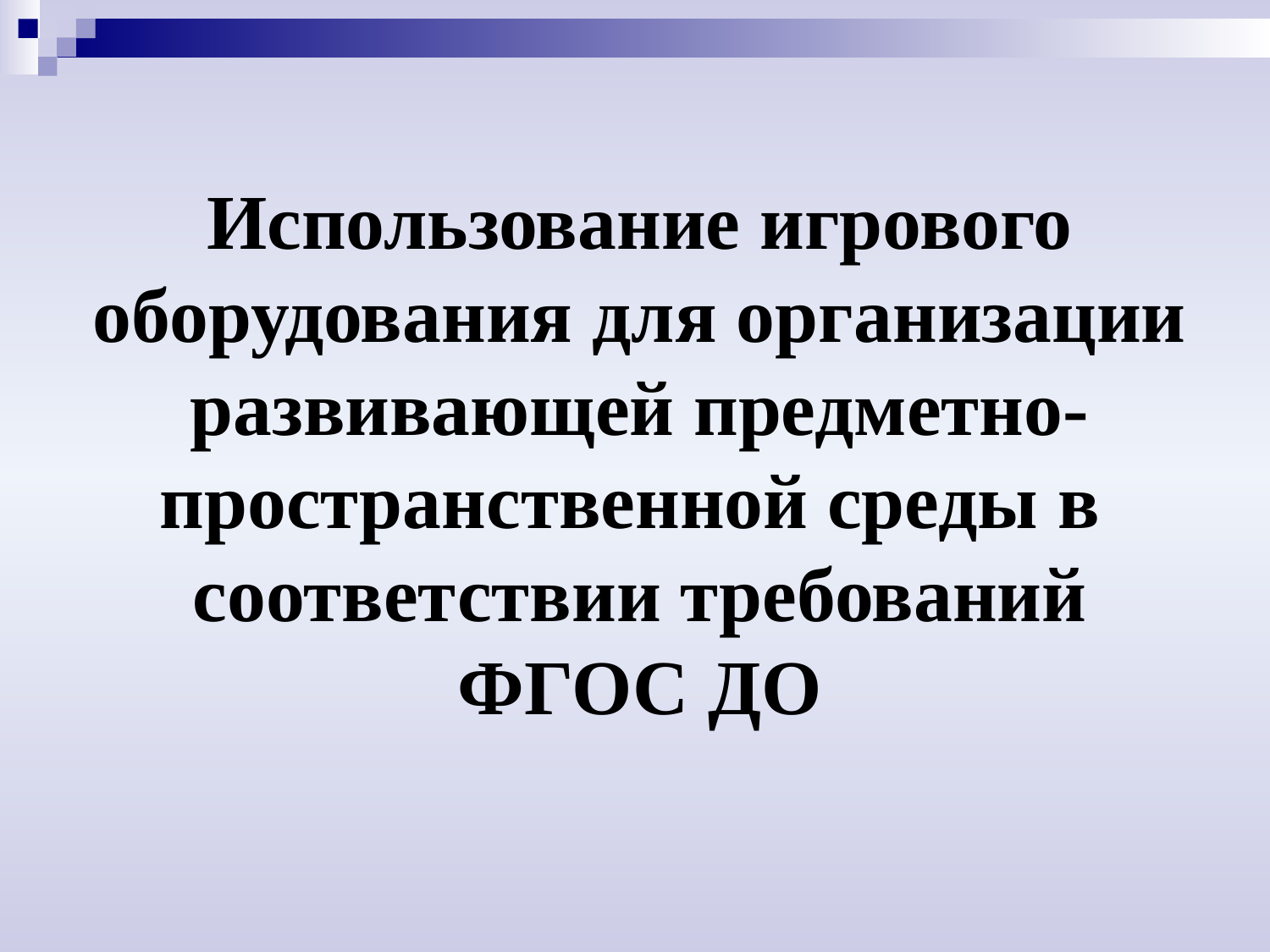

# Использование игрового оборудования для организации развивающей предметно-пространственной среды в  соответствии требований ФГОС ДО